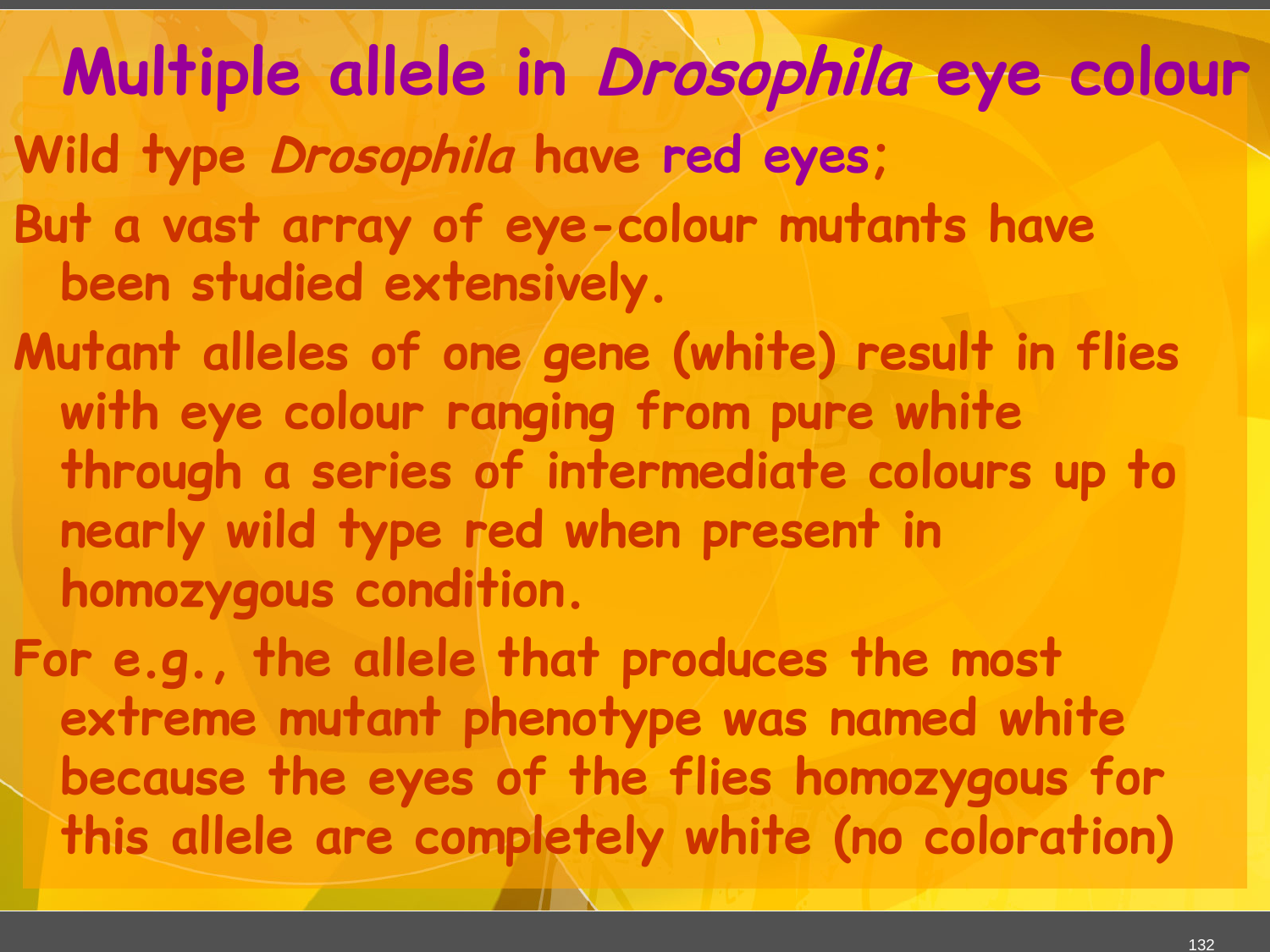

# Multiple allele in Drosophila eye colour
Wild type Drosophila have red eyes;
But a vast array of eye-colour mutants have been studied extensively.
Mutant alleles of one gene (white) result in flies with eye colour ranging from pure white through a series of intermediate colours up to nearly wild type red when present in homozygous condition.
For e.g., the allele that produces the most extreme mutant phenotype was named white because the eyes of the flies homozygous for this allele are completely white (no coloration)
132